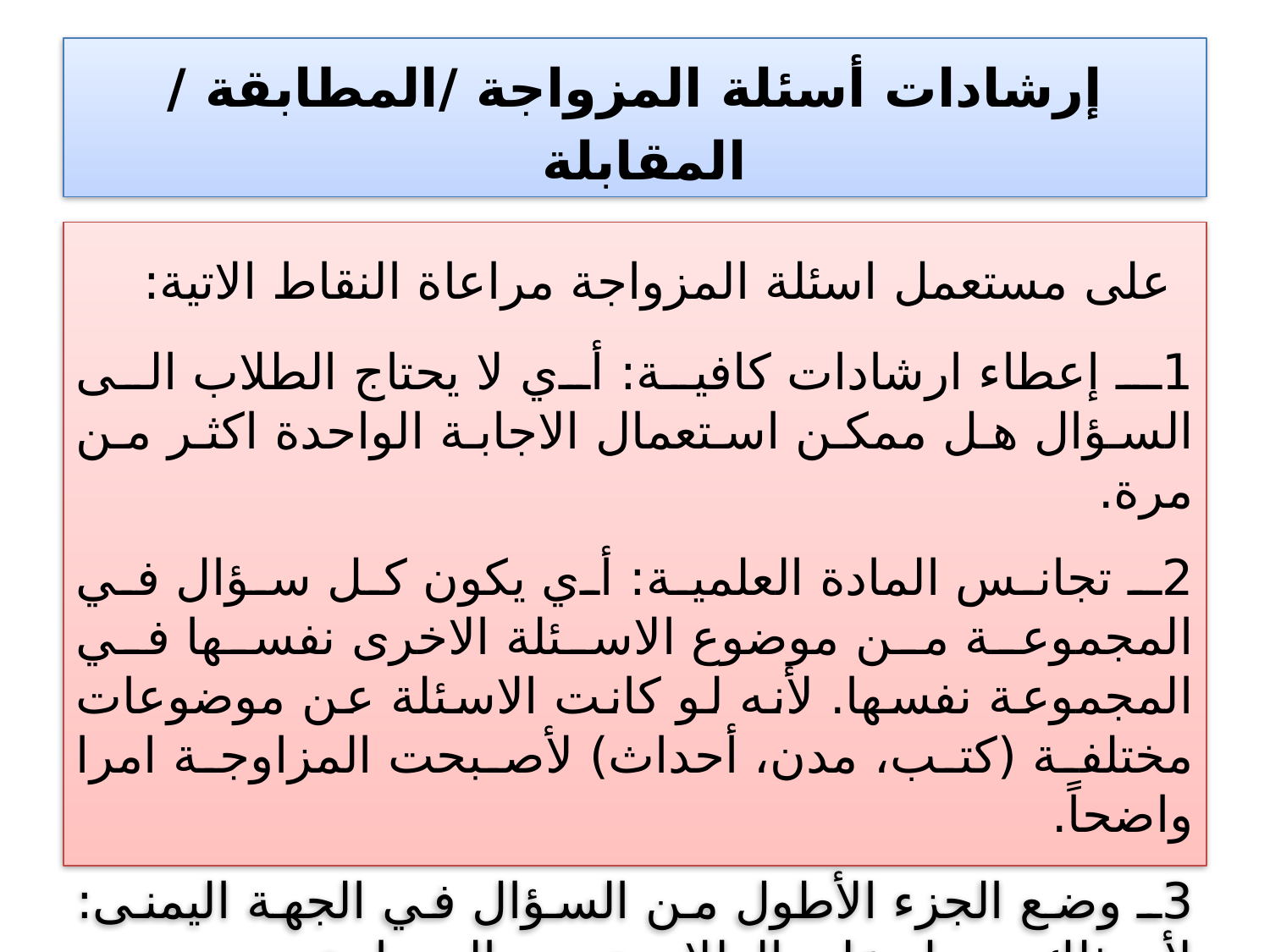

# إرشادات أسئلة المزواجة /المطابقة / المقابلة
 على مستعمل اسئلة المزواجة مراعاة النقاط الاتية:
1ـ إعطاء ارشادات كافية: أي لا يحتاج الطلاب الى السؤال هل ممكن استعمال الاجابة الواحدة اكثر من مرة.
2ـ تجانس المادة العلمية: أي يكون كل سؤال في المجموعة من موضوع الاسئلة الاخرى نفسها في المجموعة نفسها. لأنه لو كانت الاسئلة عن موضوعات مختلفة (كتب، مدن، أحداث) لأصبحت المزاوجة امرا واضحاً.
3ـ وضع الجزء الأطول من السؤال في الجهة اليمنى: لأن ذلك يسهل على الطلاب تحديد المزواجة.